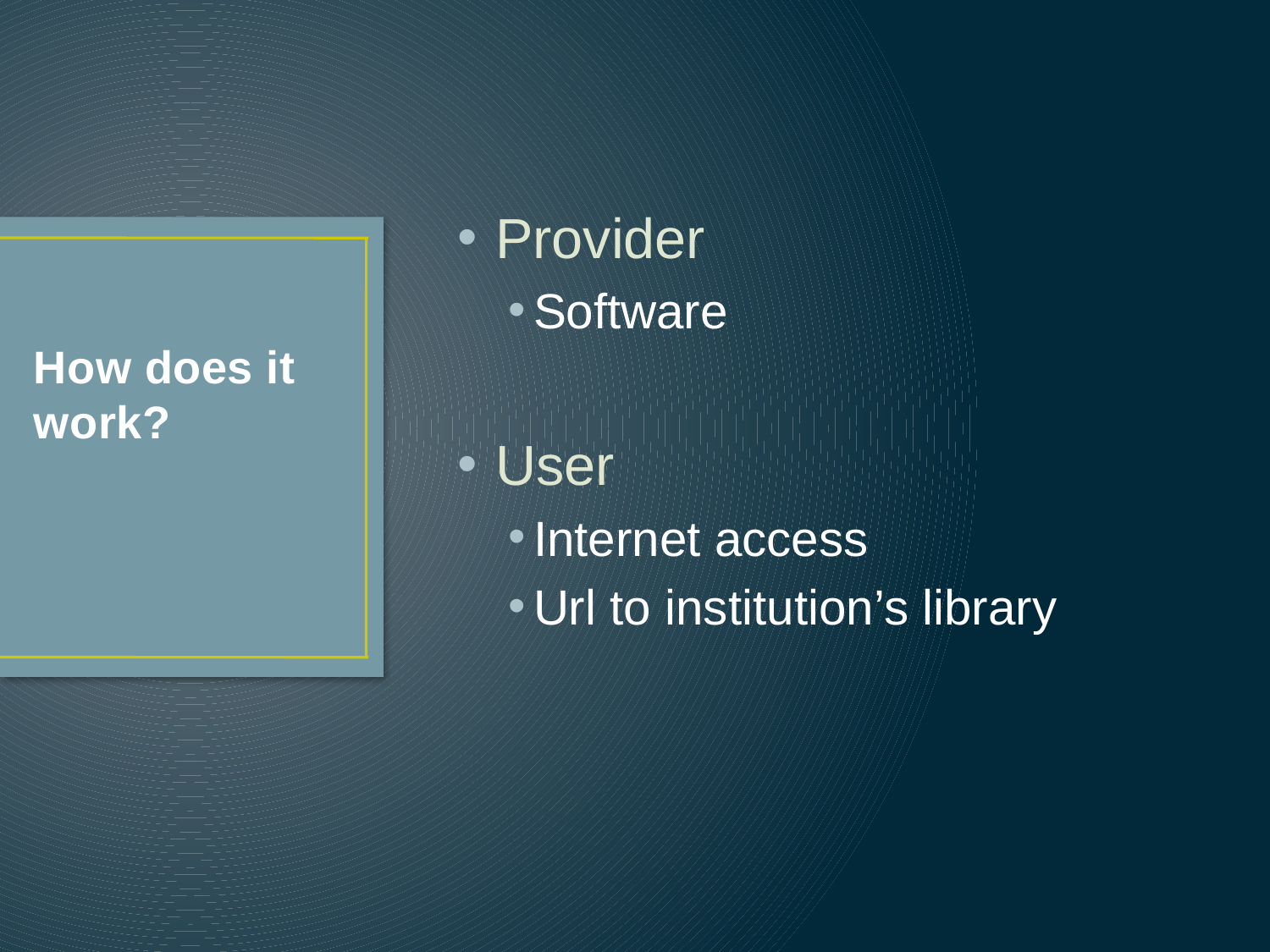

Provider
Software

User
Internet access
Url to institution’s library

# How does it work?